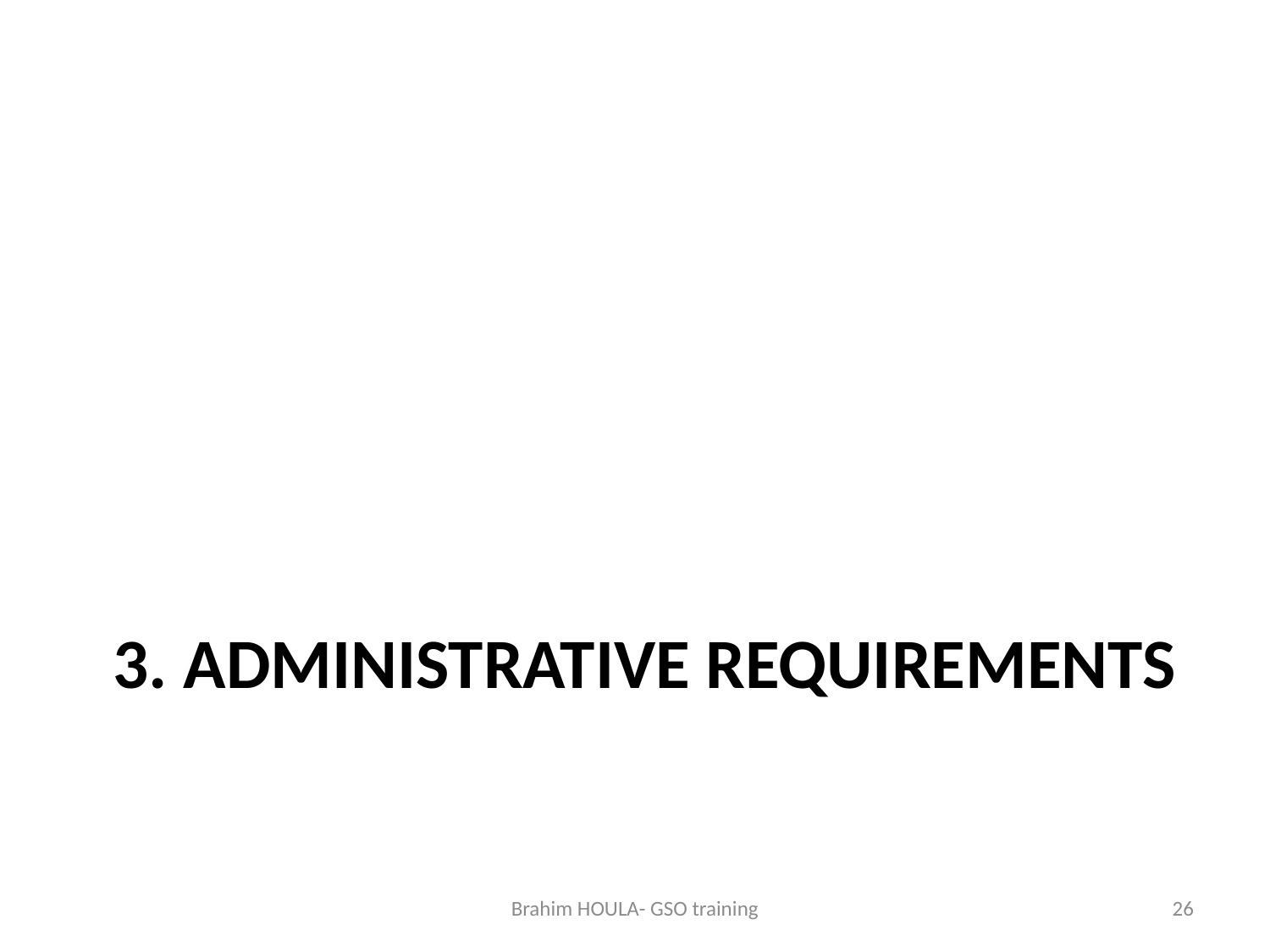

# 3. Administrative Requirements
Brahim HOULA- GSO training
26